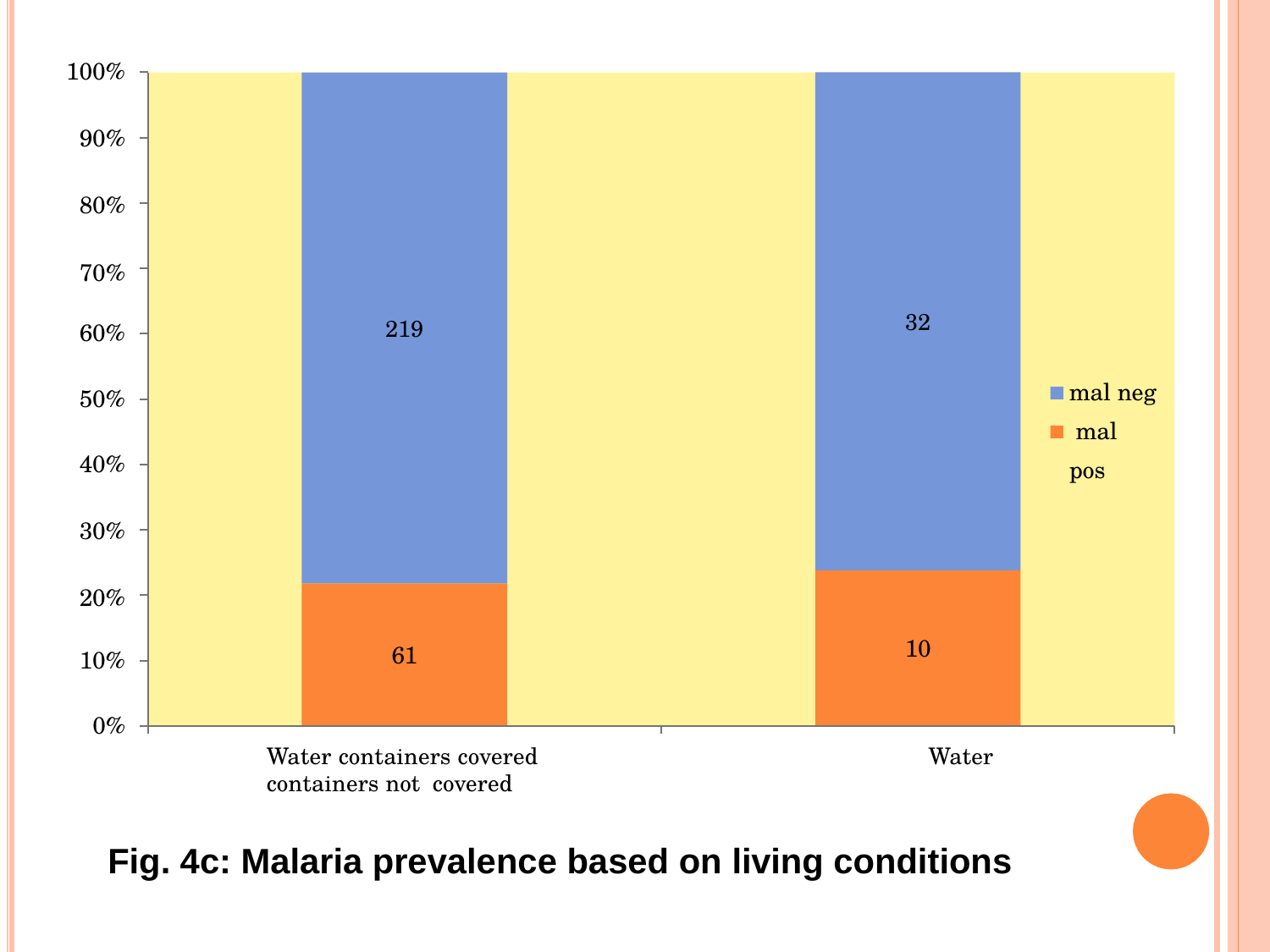

100%

90%

80%

70%

32
219
60%

mal neg  mal pos
50%

40%

30%

20%

10
61
10%

0%
Water containers covered	Water containers not covered

Fig. 4c: Malaria prevalence based on living conditions